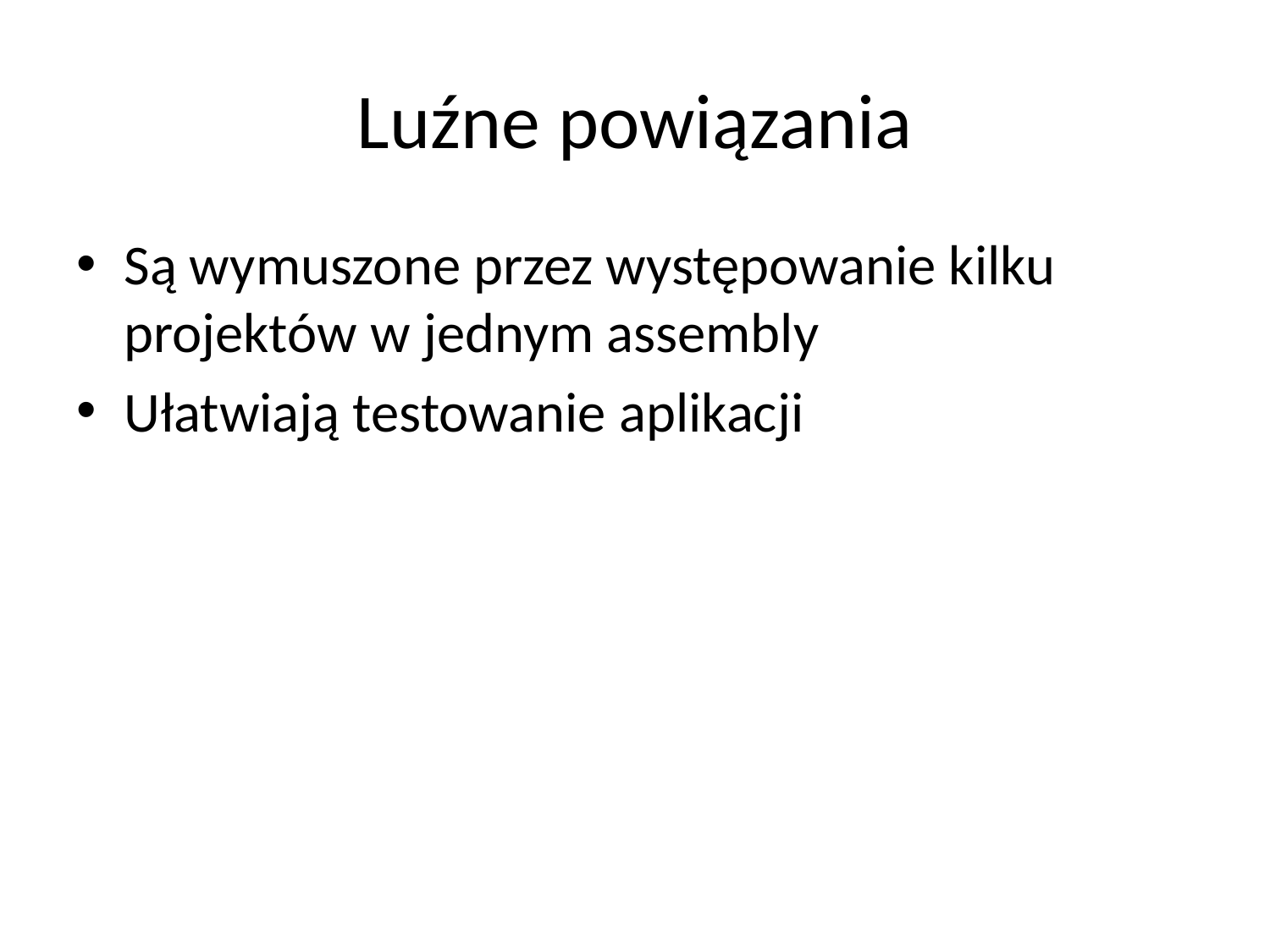

# Luźne powiązania
Są wymuszone przez występowanie kilku projektów w jednym assembly
Ułatwiają testowanie aplikacji